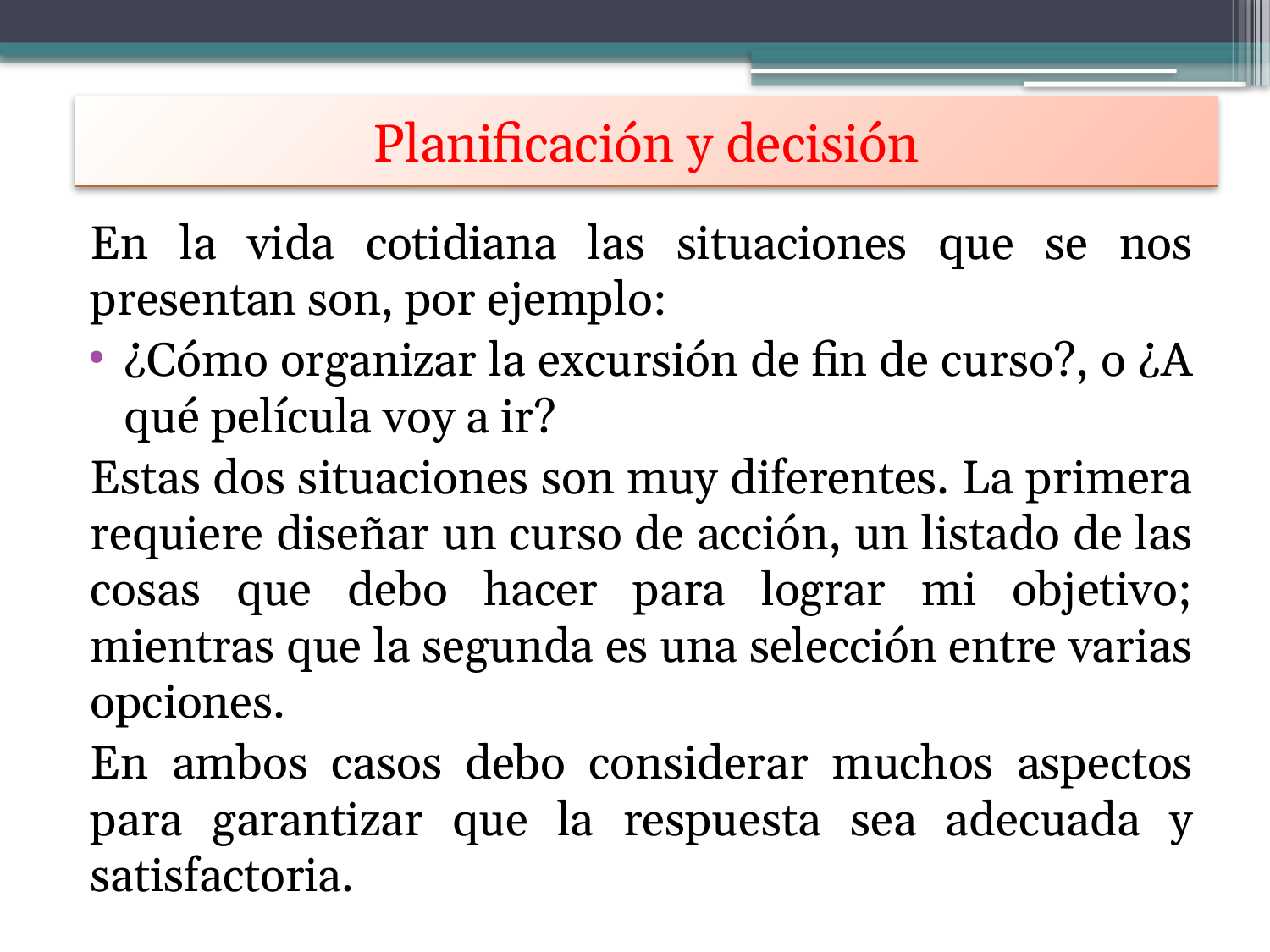

# Planificación y decisión
En la vida cotidiana las situaciones que se nos presentan son, por ejemplo:
¿Cómo organizar la excursión de fin de curso?, o ¿A qué película voy a ir?
Estas dos situaciones son muy diferentes. La primera requiere diseñar un curso de acción, un listado de las cosas que debo hacer para lograr mi objetivo; mientras que la segunda es una selección entre varias opciones.
En ambos casos debo considerar muchos aspectos para garantizar que la respuesta sea adecuada y satisfactoria.